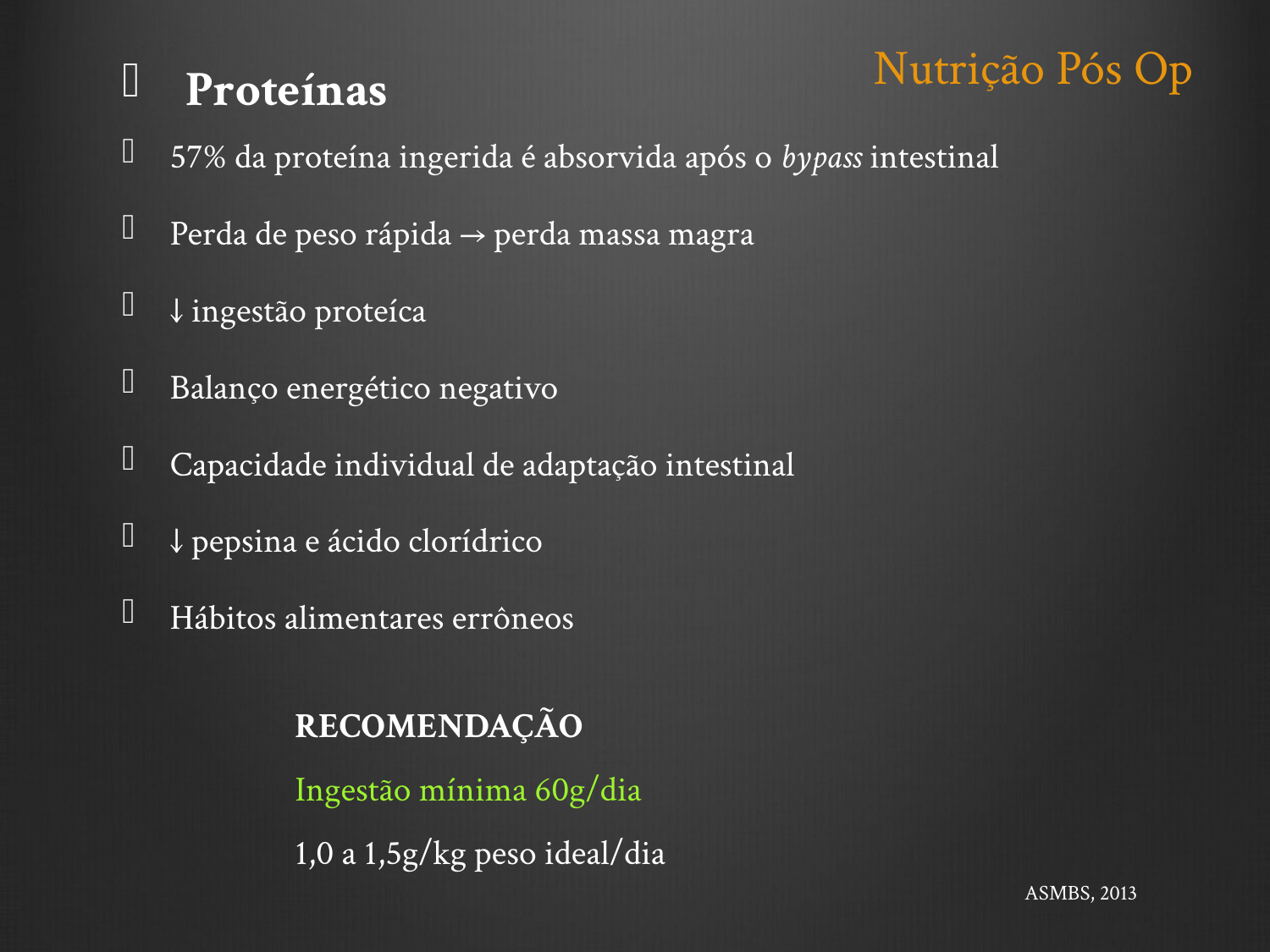

Proteínas
57% da proteína ingerida é absorvida após o bypass intestinal
Perda de peso rápida → perda massa magra
↓ ingestão proteíca
Balanço energético negativo
Capacidade individual de adaptação intestinal
↓ pepsina e ácido clorídrico
Hábitos alimentares errôneos
Nutrição Pós Op
RECOMENDAÇÃO
Ingestão mínima 60g/dia
1,0 a 1,5g/kg peso ideal/dia
ASMBS, 2013